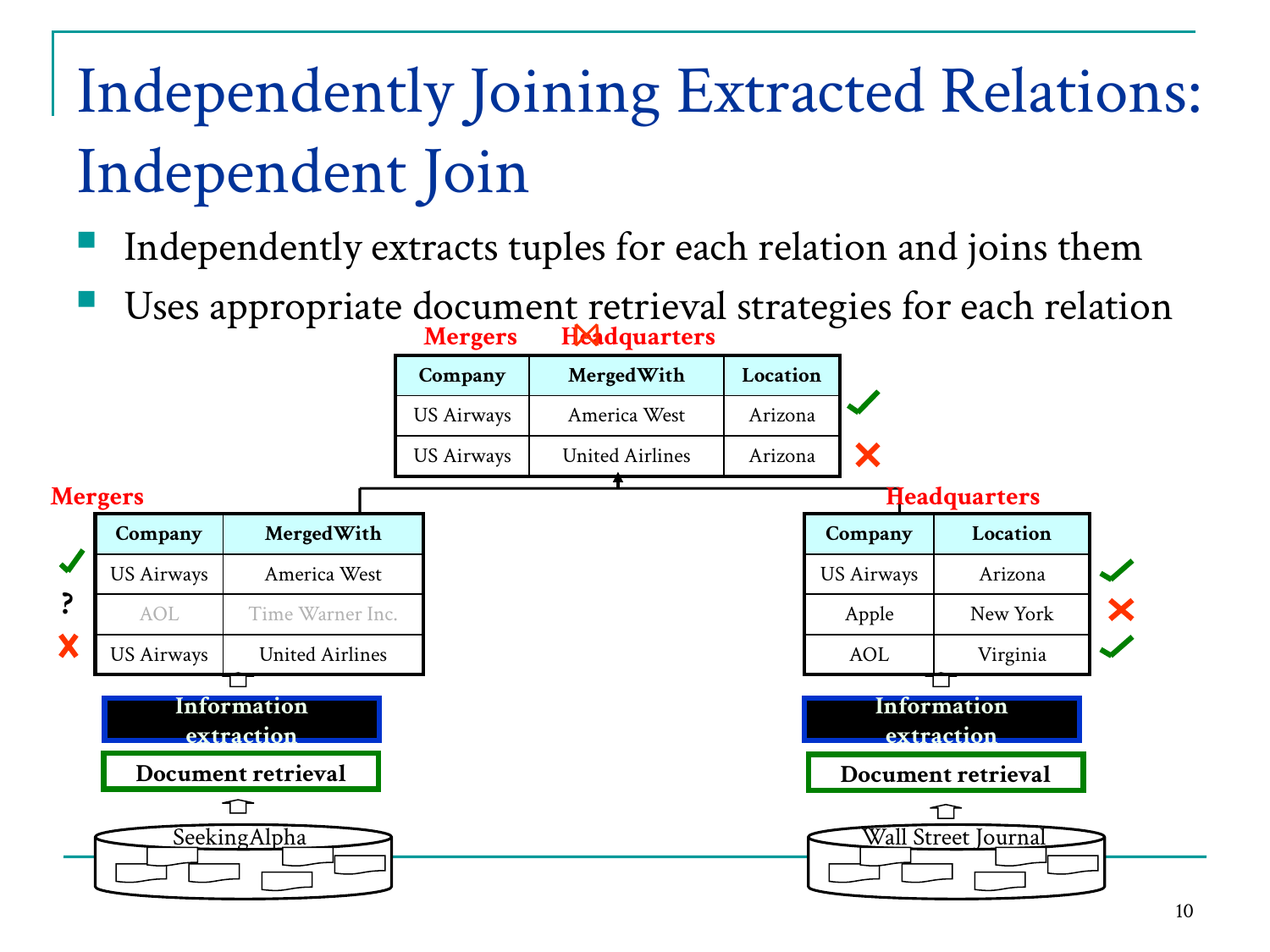

# Independently Joining Extracted Relations: Independent Join
Independently extracts tuples for each relation and joins them
Uses appropriate document retrieval strategies for each relation
Mergers        Headquarters

| Company | MergedWith | Location |
| --- | --- | --- |
| US Airways | America West | Arizona |
| US Airways | United Airlines | Arizona |

Mergers
Headquarters
| Company | MergedWith |
| --- | --- |
| US Airways | America West |
| AOL | Time Warner Inc. |
| US Airways | United Airlines |
| Company | Location |
| --- | --- |
| US Airways | Arizona |
| Apple | New York |
| AOL | Virginia |

?

Information extraction
Information extraction
Document retrieval
Document retrieval

SeekingAlpha
Wall Street Journal

10